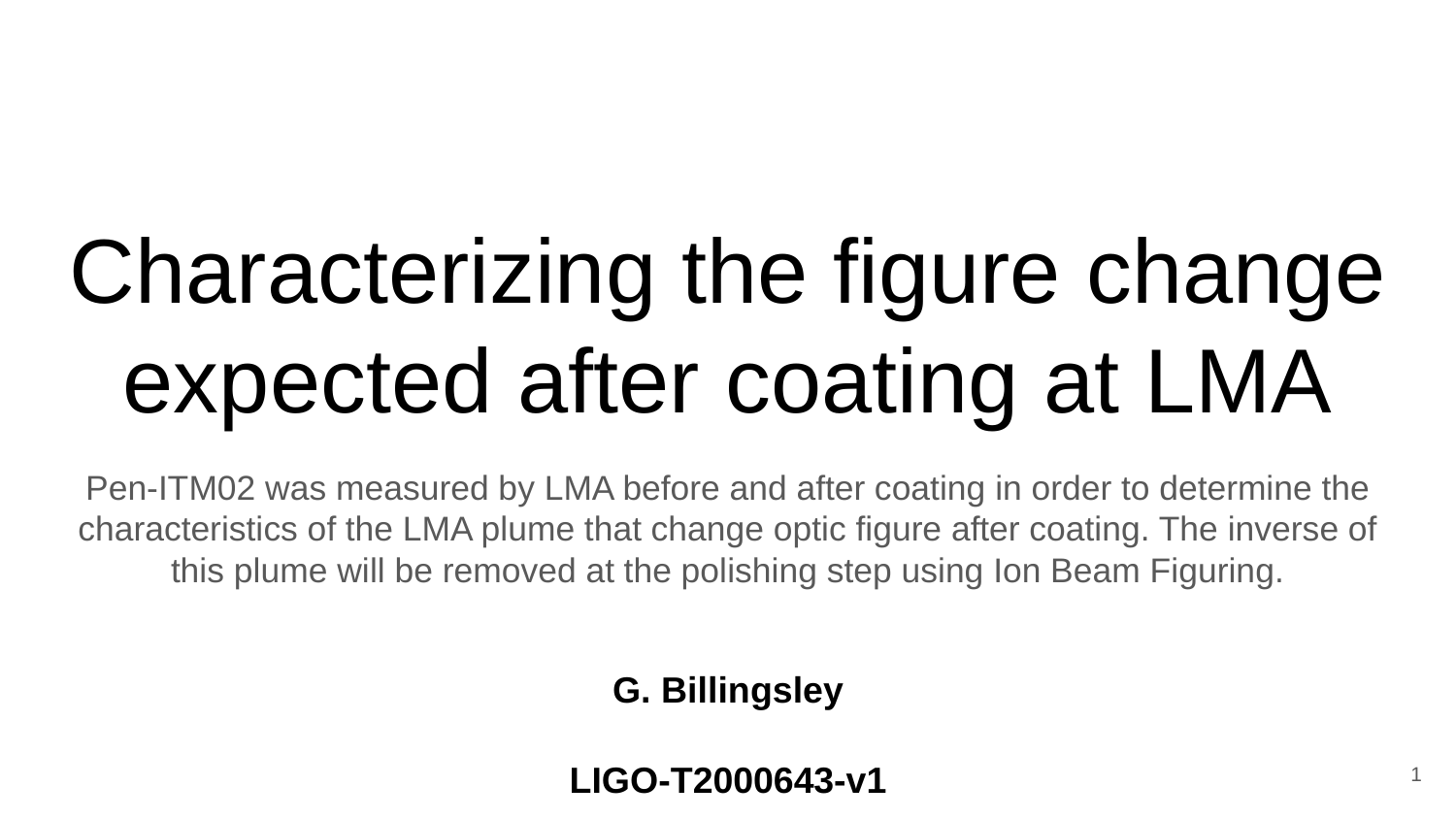

# Characterizing the figure change expected after coating at LMA
Pen-ITM02 was measured by LMA before and after coating in order to determine the characteristics of the LMA plume that change optic figure after coating. The inverse of this plume will be removed at the polishing step using Ion Beam Figuring.
G. Billingsley

LIGO-T2000643-v1

1